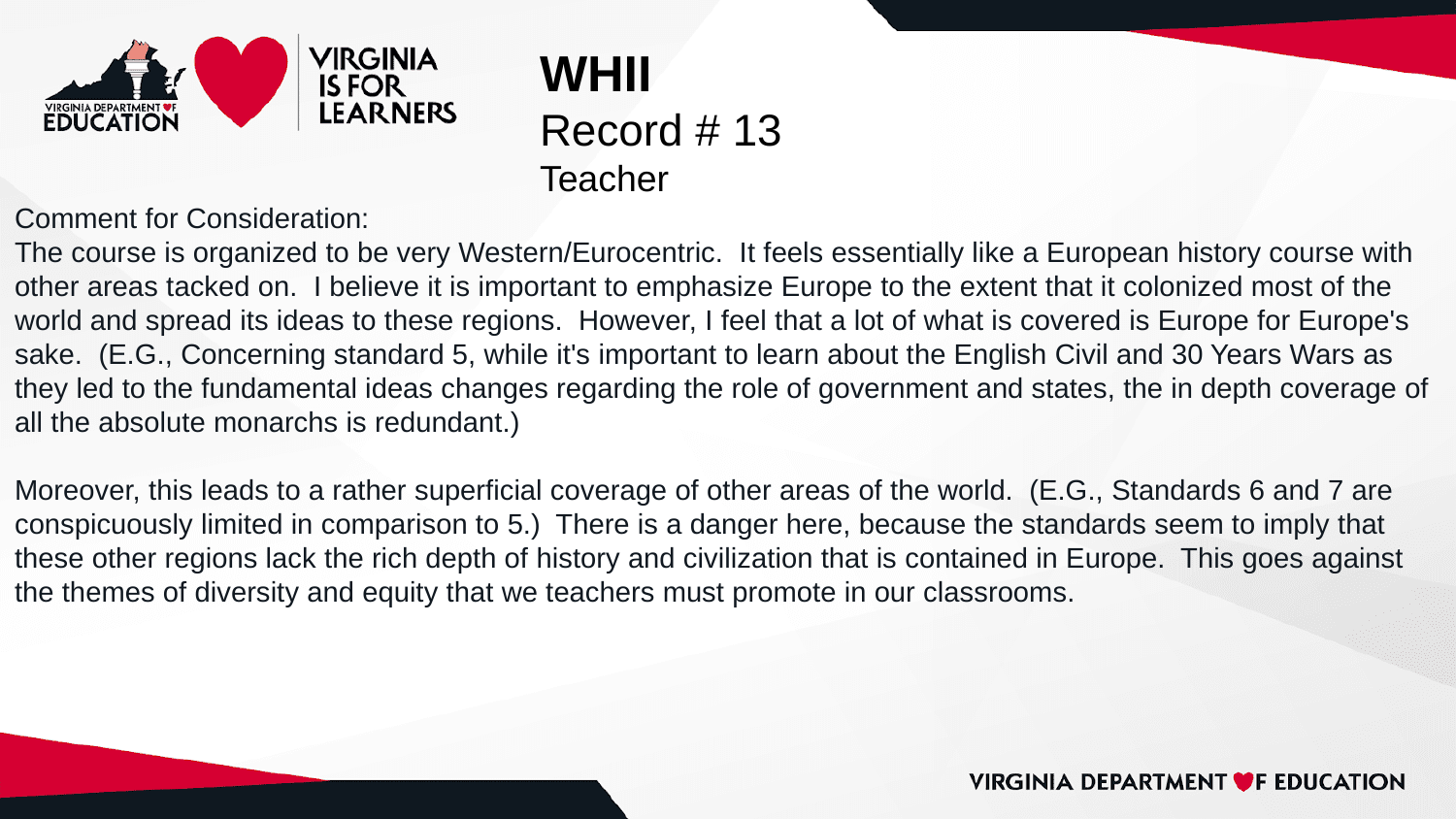

# WHII
Record # 13
Teacher
Comment for Consideration:
The course is organized to be very Western/Eurocentric.  It feels essentially like a European history course with other areas tacked on.  I believe it is important to emphasize Europe to the extent that it colonized most of the world and spread its ideas to these regions.  However, I feel that a lot of what is covered is Europe for Europe's sake.  (E.G., Concerning standard 5, while it's important to learn about the English Civil and 30 Years Wars as they led to the fundamental ideas changes regarding the role of government and states, the in depth coverage of all the absolute monarchs is redundant.)

Moreover, this leads to a rather superficial coverage of other areas of the world.  (E.G., Standards 6 and 7 are conspicuously limited in comparison to 5.)  There is a danger here, because the standards seem to imply that these other regions lack the rich depth of history and civilization that is contained in Europe.  This goes against the themes of diversity and equity that we teachers must promote in our classrooms.